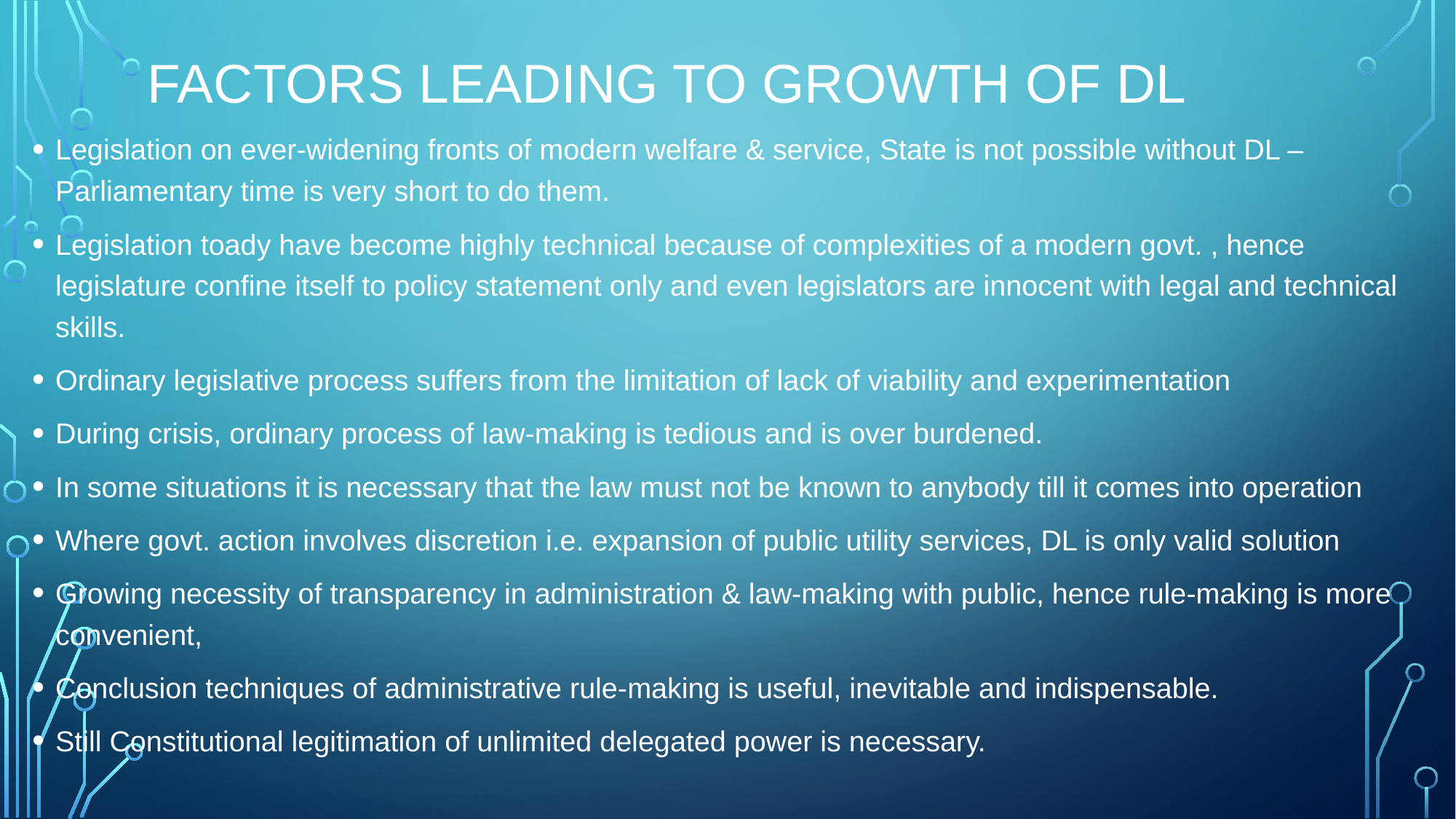

# Factors leading to growth of dl
Legislation on ever-widening fronts of modern welfare & service, State is not possible without DL – Parliamentary time is very short to do them.
Legislation toady have become highly technical because of complexities of a modern govt. , hence legislature confine itself to policy statement only and even legislators are innocent with legal and technical skills.
Ordinary legislative process suffers from the limitation of lack of viability and experimentation
During crisis, ordinary process of law-making is tedious and is over burdened.
In some situations it is necessary that the law must not be known to anybody till it comes into operation
Where govt. action involves discretion i.e. expansion of public utility services, DL is only valid solution
Growing necessity of transparency in administration & law-making with public, hence rule-making is more convenient,
Conclusion techniques of administrative rule-making is useful, inevitable and indispensable.
Still Constitutional legitimation of unlimited delegated power is necessary.